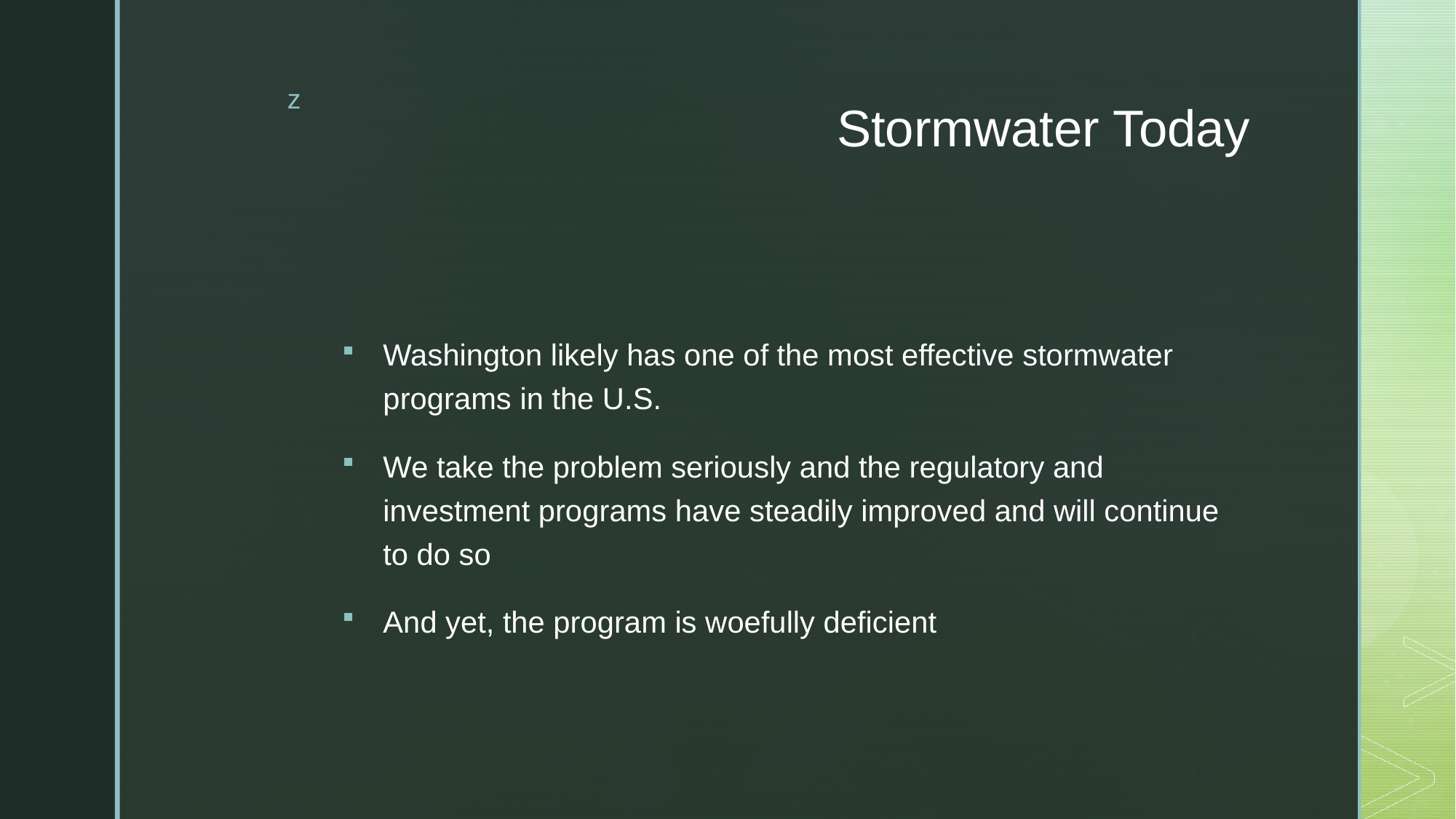

# Stormwater Today
Washington likely has one of the most effective stormwater programs in the U.S.
We take the problem seriously and the regulatory and investment programs have steadily improved and will continue to do so
And yet, the program is woefully deficient